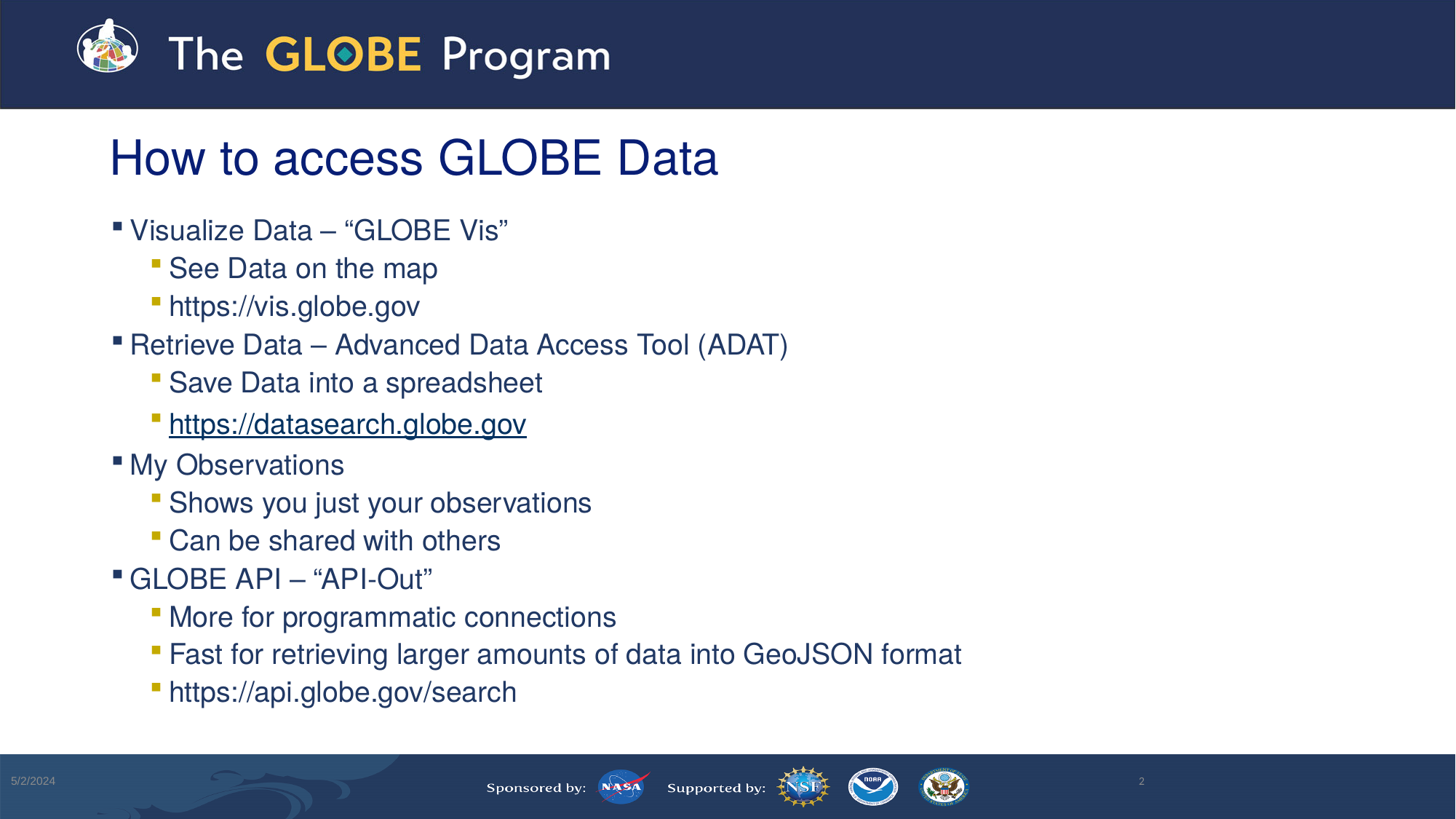

# How to access GLOBE Data
Visualize Data – “GLOBE Vis”
See Data on the map
https://vis.globe.gov
Retrieve Data – Advanced Data Access Tool (ADAT)
Save Data into a spreadsheet
https://datasearch.globe.gov
My Observations
Shows you just your observations
Can be shared with others
GLOBE API – “API-Out”
More for programmatic connections
Fast for retrieving larger amounts of data into GeoJSON format
https://api.globe.gov/search

5/2/2024
2